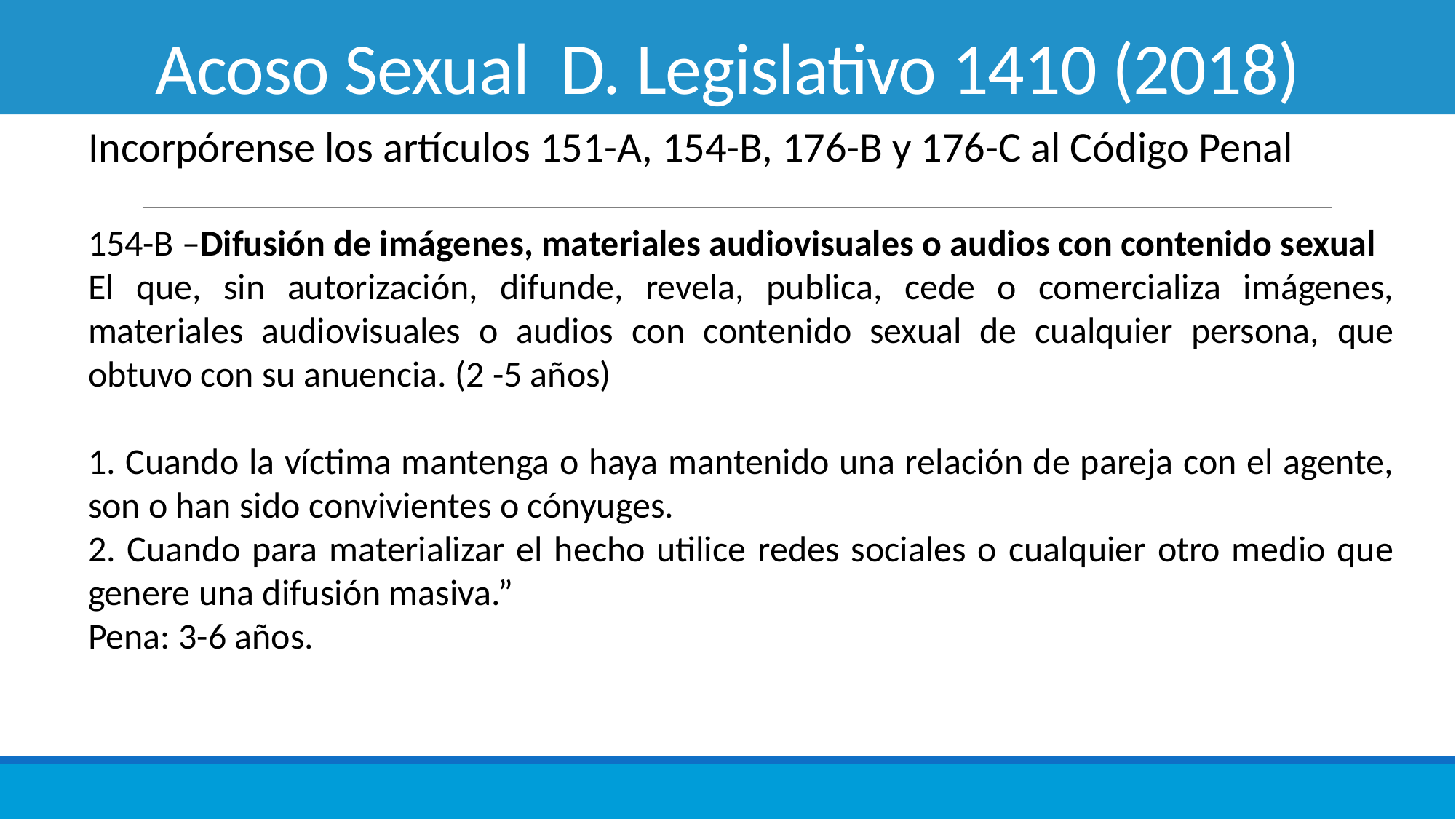

# Acoso Sexual  D. Legislativo 1410 (2018)
Incorpórense los artículos 151-A, 154-B, 176-B y 176-C al Código Penal
154-B –Difusión de imágenes, materiales audiovisuales o audios con contenido sexual
El que, sin autorización, difunde, revela, publica, cede o comercializa imágenes, materiales audiovisuales o audios con contenido sexual de cualquier persona, que obtuvo con su anuencia. (2 -5 años)

1. Cuando la víctima mantenga o haya mantenido una relación de pareja con el agente, son o han sido convivientes o cónyuges.
2. Cuando para materializar el hecho utilice redes sociales o cualquier otro medio que genere una difusión masiva.”
Pena: 3-6 años.